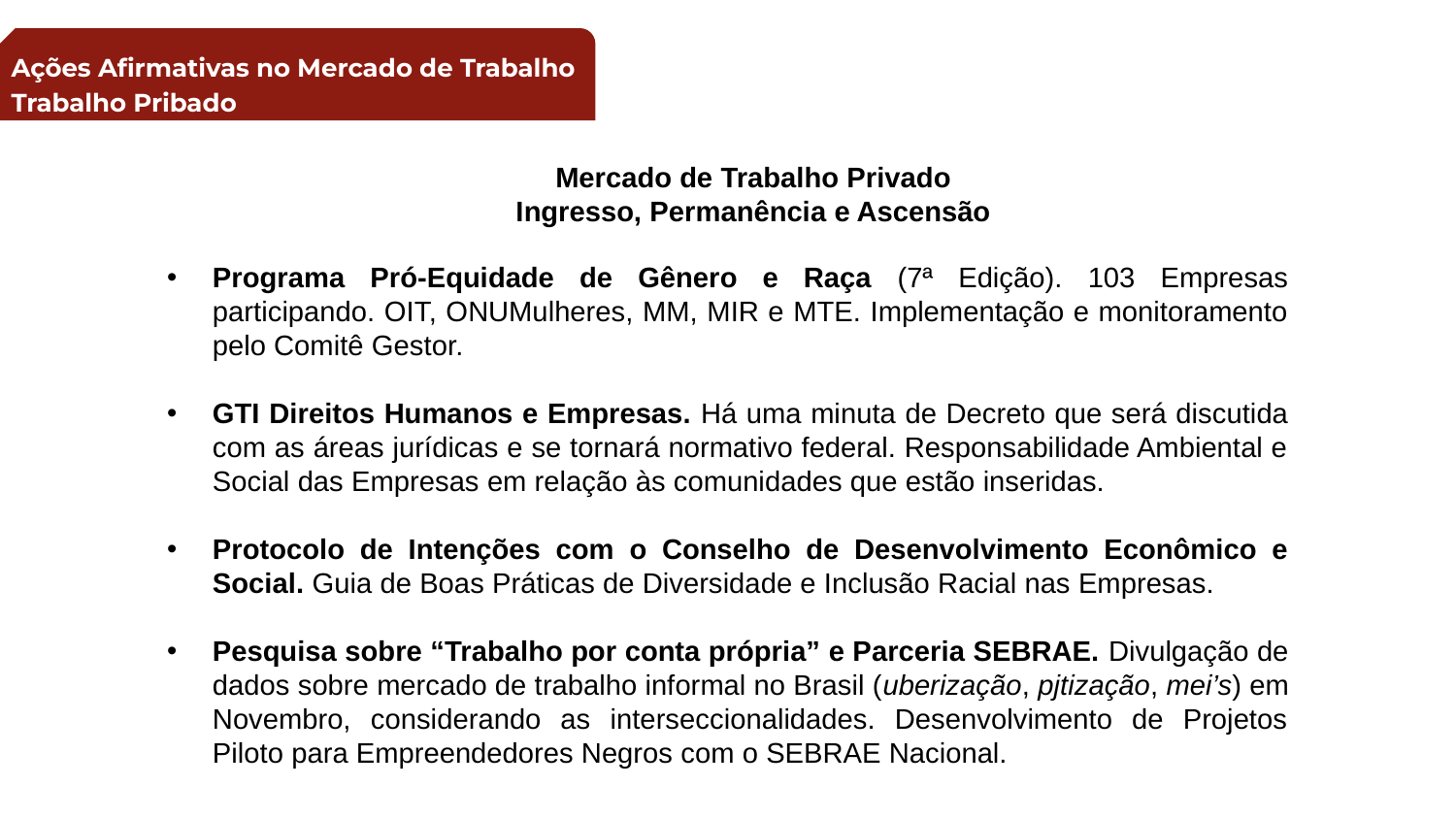

Ações Afirmativas no Mercado de Trabalho
Trabalho Pribado
Mercado de Trabalho Privado
Ingresso, Permanência e Ascensão

Programa Pró-Equidade de Gênero e Raça (7ª Edição). 103 Empresas participando. OIT, ONUMulheres, MM, MIR e MTE. Implementação e monitoramento pelo Comitê Gestor.

GTI Direitos Humanos e Empresas. Há uma minuta de Decreto que será discutida com as áreas jurídicas e se tornará normativo federal. Responsabilidade Ambiental e Social das Empresas em relação às comunidades que estão inseridas.

Protocolo de Intenções com o Conselho de Desenvolvimento Econômico e Social. Guia de Boas Práticas de Diversidade e Inclusão Racial nas Empresas.

Pesquisa sobre “Trabalho por conta própria” e Parceria SEBRAE. Divulgação de dados sobre mercado de trabalho informal no Brasil (uberização, pjtização, mei’s) em Novembro, considerando as interseccionalidades. Desenvolvimento de Projetos Piloto para Empreendedores Negros com o SEBRAE Nacional.